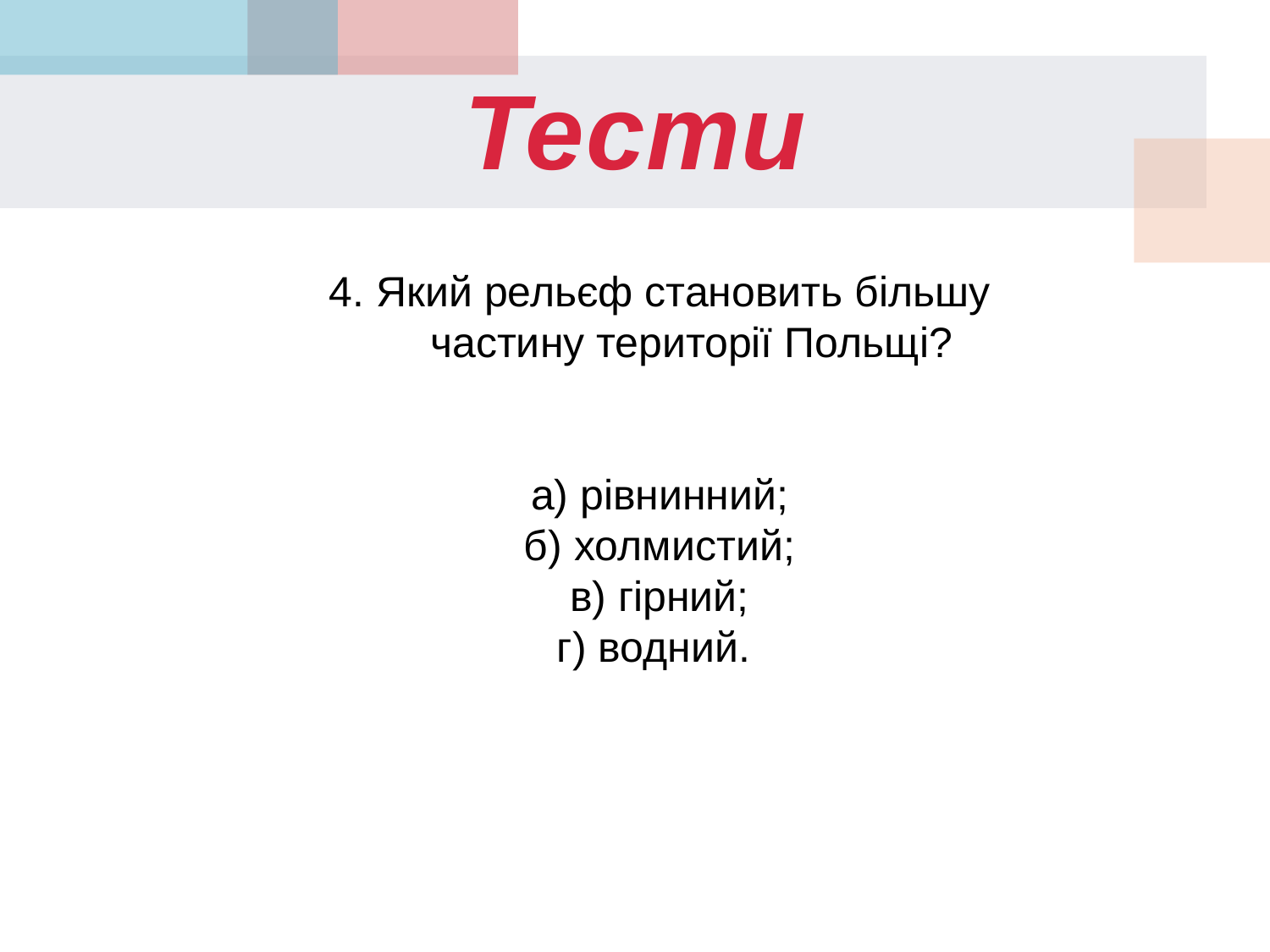

Тести
4. Який рельєф становить більшу частину території Польщі?

а) рівнинний;
б) холмистий;
в) гірний;
г) водний.